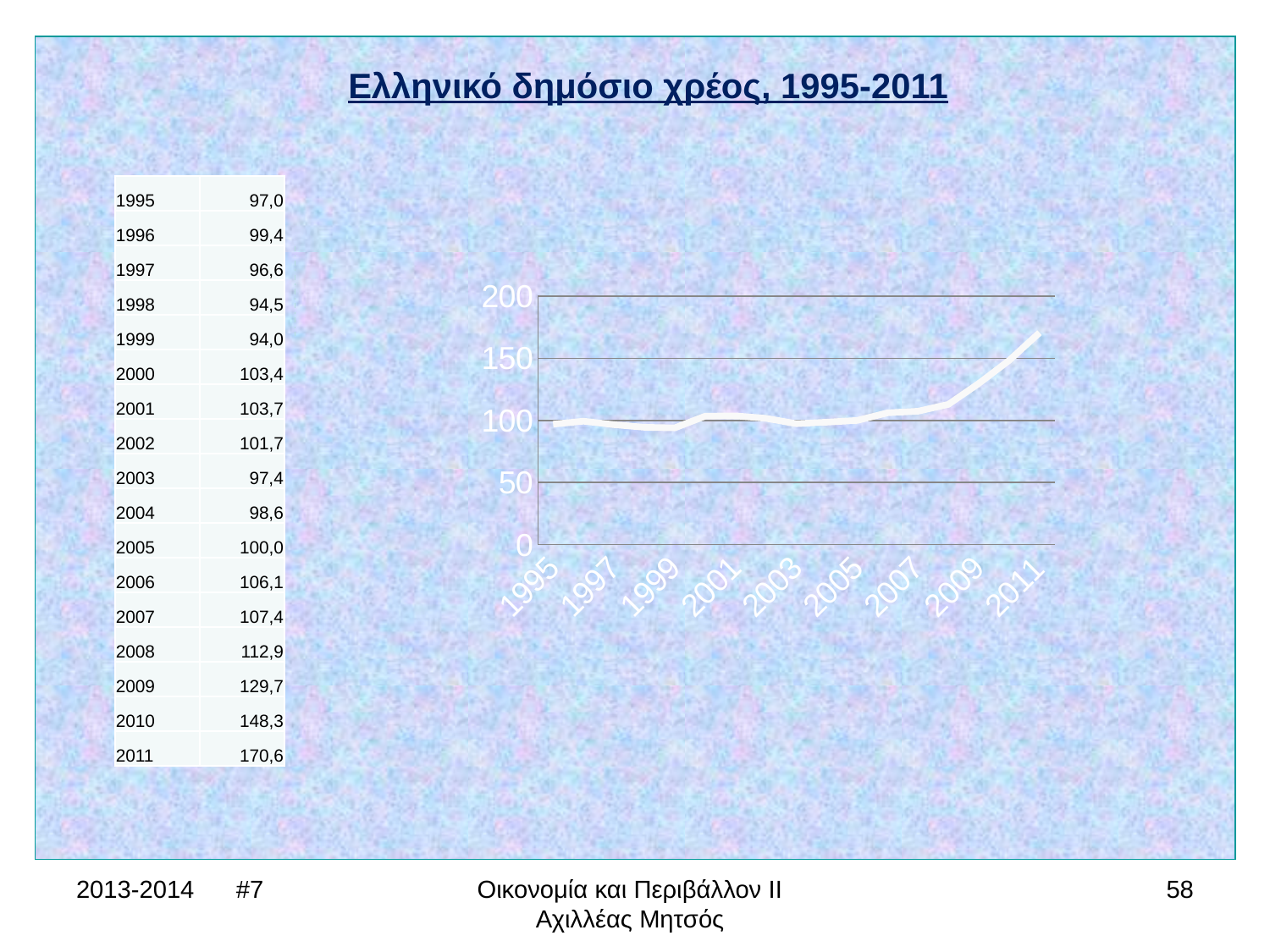

Ελληνικό δημόσιο χρέος, 1995-2011
| 1995 | 97,0 |
| --- | --- |
| 1996 | 99,4 |
| 1997 | 96,6 |
| 1998 | 94,5 |
| 1999 | 94,0 |
| 2000 | 103,4 |
| 2001 | 103,7 |
| 2002 | 101,7 |
| 2003 | 97,4 |
| 2004 | 98,6 |
| 2005 | 100,0 |
| 2006 | 106,1 |
| 2007 | 107,4 |
| 2008 | 112,9 |
| 2009 | 129,7 |
| 2010 | 148,3 |
| 2011 | 170,6 |

### Chart

| Category |  |
|---|---|
| 1995 | 97.0 |
| 1996 | 99.4 |
| 1997 | 96.6 |
| 1998 | 94.5 |
| 1999 | 94.0 |
| 2000 | 103.4 |
| 2001 | 103.7 |
| 2002 | 101.7 |
| 2003 | 97.4 |
| 2004 | 98.6 |
| 2005 | 100.0 |
| 2006 | 106.1 |
| 2007 | 107.4 |
| 2008 | 112.9 |
| 2009 | 129.7 |
| 2010 | 148.3 |
| 2011 | 170.6 |
2013-2014      #7
Οικονομία και Περιβάλλον ΙΙ Αχιλλέας Μητσός
58